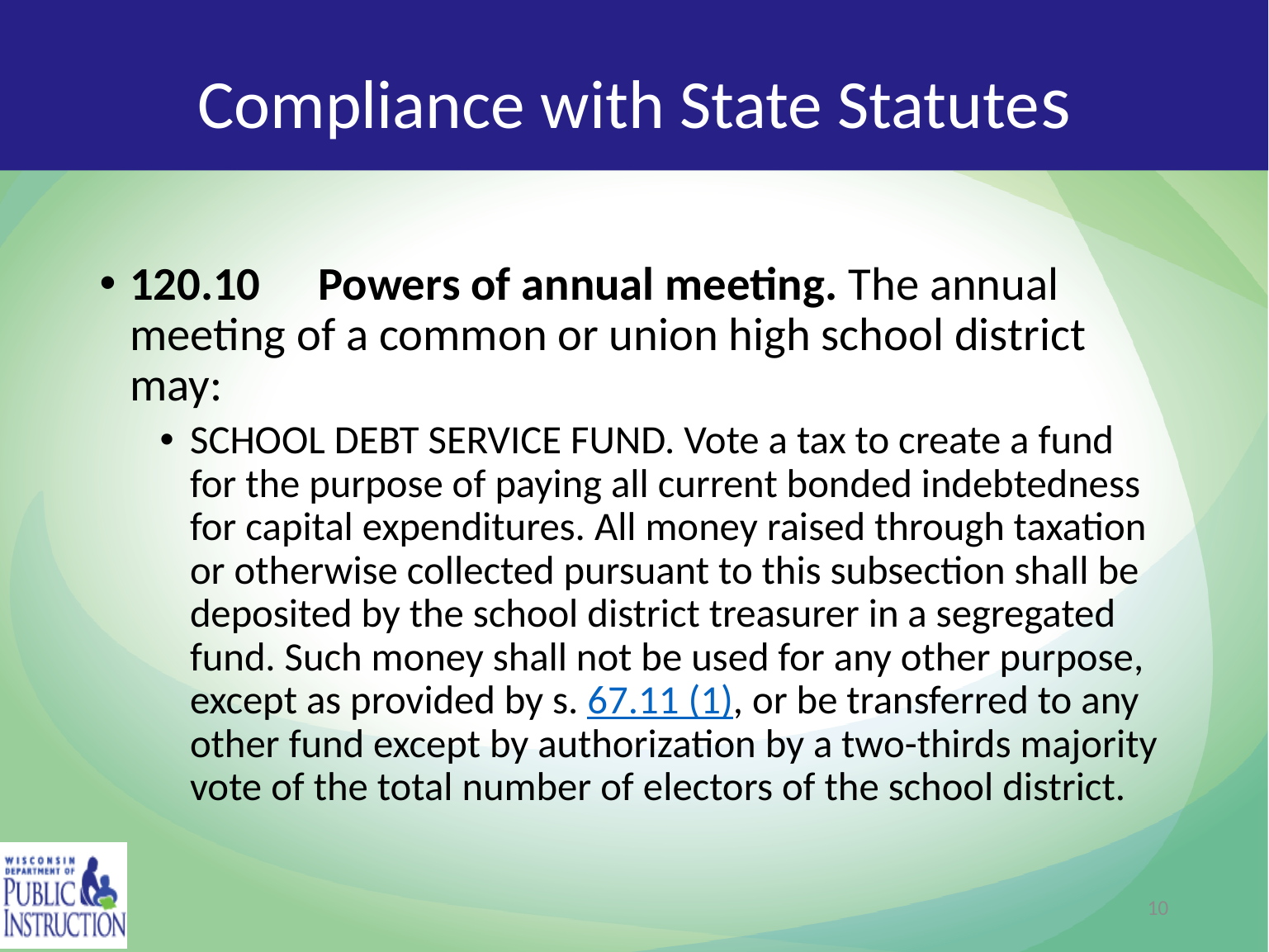

# Compliance with State Statutes
120.10  Powers of annual meeting. The annual meeting of a common or union high school district may:
School debt service fund. Vote a tax to create a fund for the purpose of paying all current bonded indebtedness for capital expenditures. All money raised through taxation or otherwise collected pursuant to this subsection shall be deposited by the school district treasurer in a segregated fund. Such money shall not be used for any other purpose, except as provided by s. 67.11 (1), or be transferred to any other fund except by authorization by a two-thirds majority vote of the total number of electors of the school district.
10